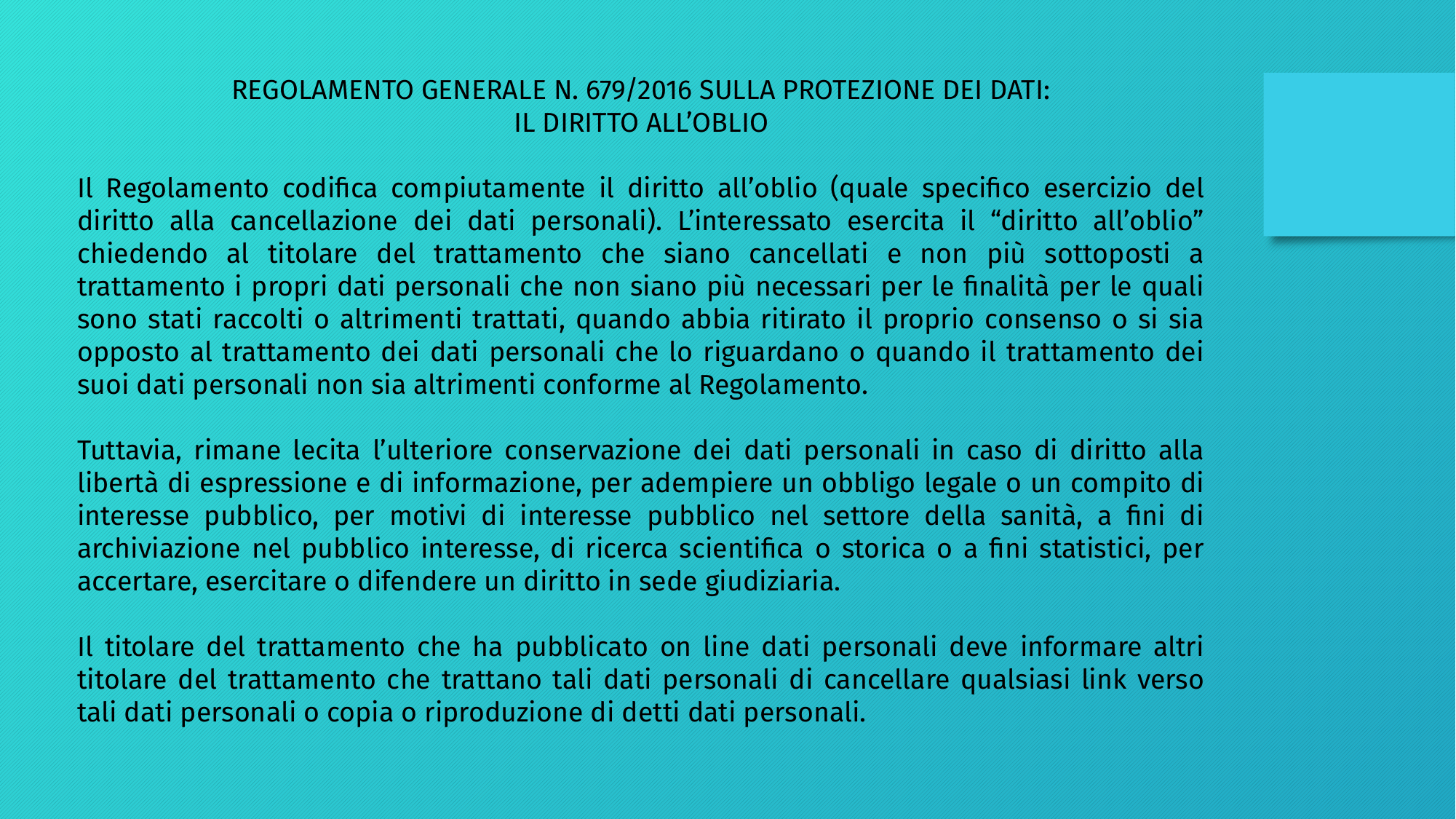

REGOLAMENTO GENERALE N. 679/2016 SULLA PROTEZIONE DEI DATI:
IL DIRITTO ALL’OBLIO

Il Regolamento codifica compiutamente il diritto all’oblio (quale specifico esercizio del diritto alla cancellazione dei dati personali). L’interessato esercita il “diritto all’oblio” chiedendo al titolare del trattamento che siano cancellati e non più sottoposti a trattamento i propri dati personali che non siano più necessari per le finalità per le quali sono stati raccolti o altrimenti trattati, quando abbia ritirato il proprio consenso o si sia opposto al trattamento dei dati personali che lo riguardano o quando il trattamento dei suoi dati personali non sia altrimenti conforme al Regolamento.

Tuttavia, rimane lecita l’ulteriore conservazione dei dati personali in caso di diritto alla libertà di espressione e di informazione, per adempiere un obbligo legale o un compito di interesse pubblico, per motivi di interesse pubblico nel settore della sanità, a fini di archiviazione nel pubblico interesse, di ricerca scientifica o storica o a fini statistici, per accertare, esercitare o difendere un diritto in sede giudiziaria.

Il titolare del trattamento che ha pubblicato on line dati personali deve informare altri titolare del trattamento che trattano tali dati personali di cancellare qualsiasi link verso tali dati personali o copia o riproduzione di detti dati personali.